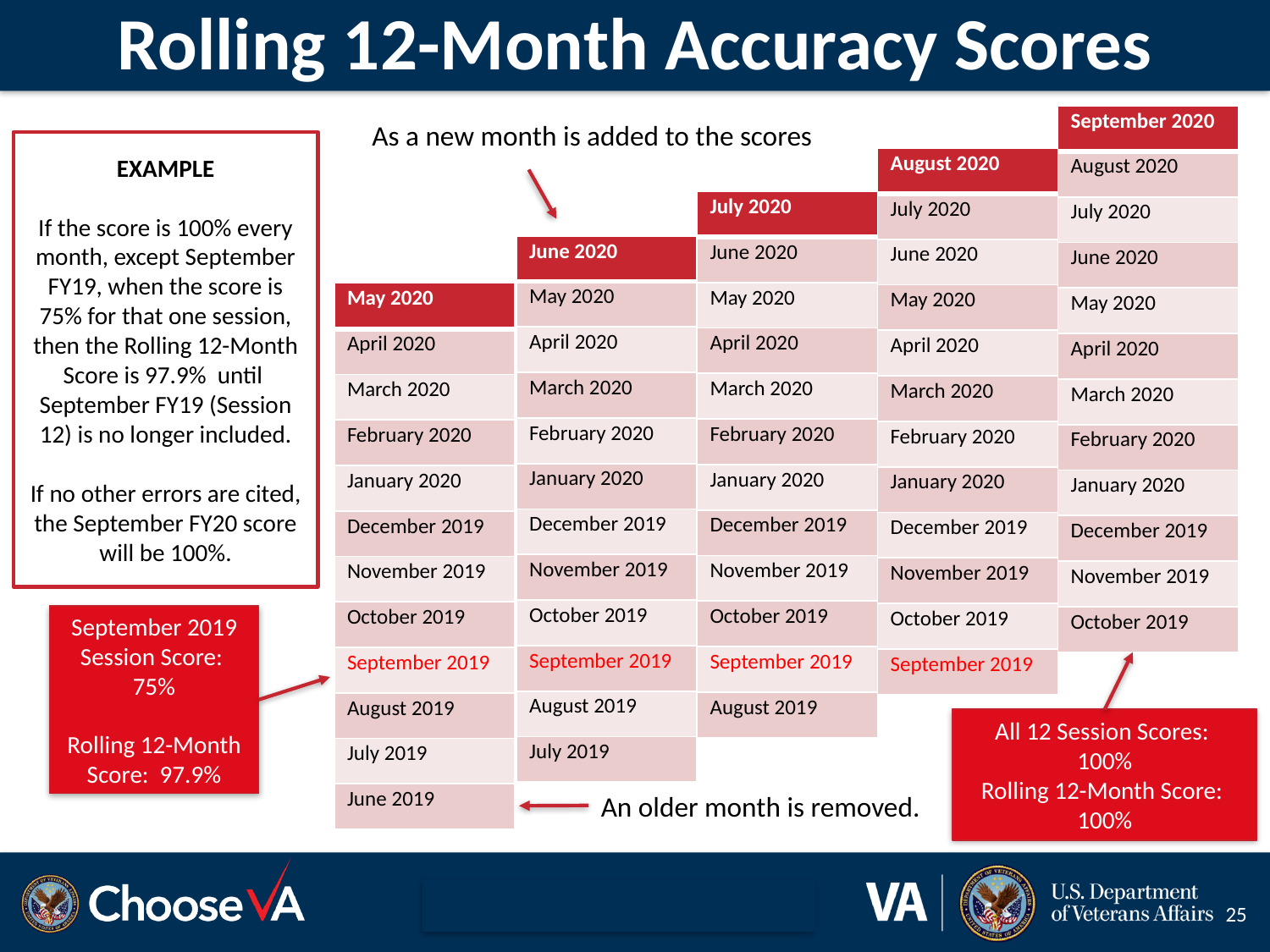

# Rolling 12-Month Accuracy Scores
| September 2020 |
| --- |
| August 2020 |
| July 2020 |
| June 2020 |
| May 2020 |
| April 2020 |
| March 2020 |
| February 2020 |
| January 2020 |
| December 2019 |
| November 2019 |
| October 2019 |
As a new month is added to the scores
EXAMPLE

If the score is 100% every month, except September FY19, when the score is 75% for that one session, then the Rolling 12-Month Score is 97.9%  until  September FY19 (Session 12) is no longer included.

If no other errors are cited, the September FY20 score will be 100%.
| August 2020 |
| --- |
| July 2020 |
| June 2020 |
| May 2020 |
| April 2020 |
| March 2020 |
| February 2020 |
| January 2020 |
| December 2019 |
| November 2019 |
| October 2019 |
| September 2019 |
| July 2020 |
| --- |
| June 2020 |
| May 2020 |
| April 2020 |
| March 2020 |
| February 2020 |
| January 2020 |
| December 2019 |
| November 2019 |
| October 2019 |
| September 2019 |
| August 2019 |
| June 2020 |
| --- |
| May 2020 |
| April 2020 |
| March 2020 |
| February 2020 |
| January 2020 |
| December 2019 |
| November 2019 |
| October 2019 |
| September 2019 |
| August 2019 |
| July 2019 |
| May 2020 |
| --- |
| April 2020 |
| March 2020 |
| February 2020 |
| January 2020 |
| December 2019 |
| November 2019 |
| October 2019 |
| September 2019 |
| August 2019 |
| July 2019 |
| June 2019 |
September 2019
Session Score:
75%

Rolling 12-Month Score:  97.9%
All 12 Session Scores:  100%
Rolling 12-Month Score:  100%
An older month is removed.
25